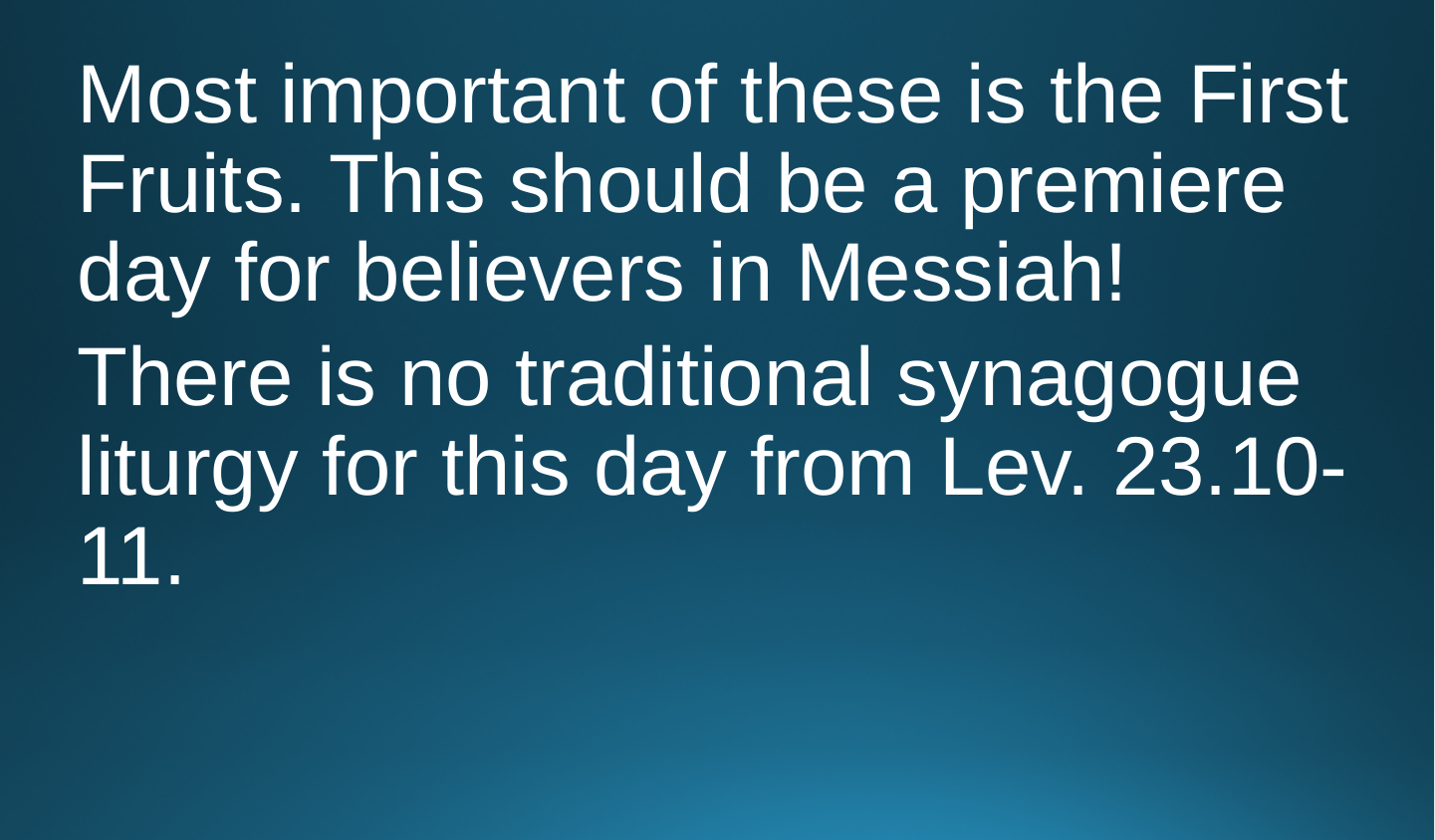

Most important of these is the First Fruits. This should be a premiere day for believers in Messiah!
There is no traditional synagogue liturgy for this day from Lev. 23.10-11.